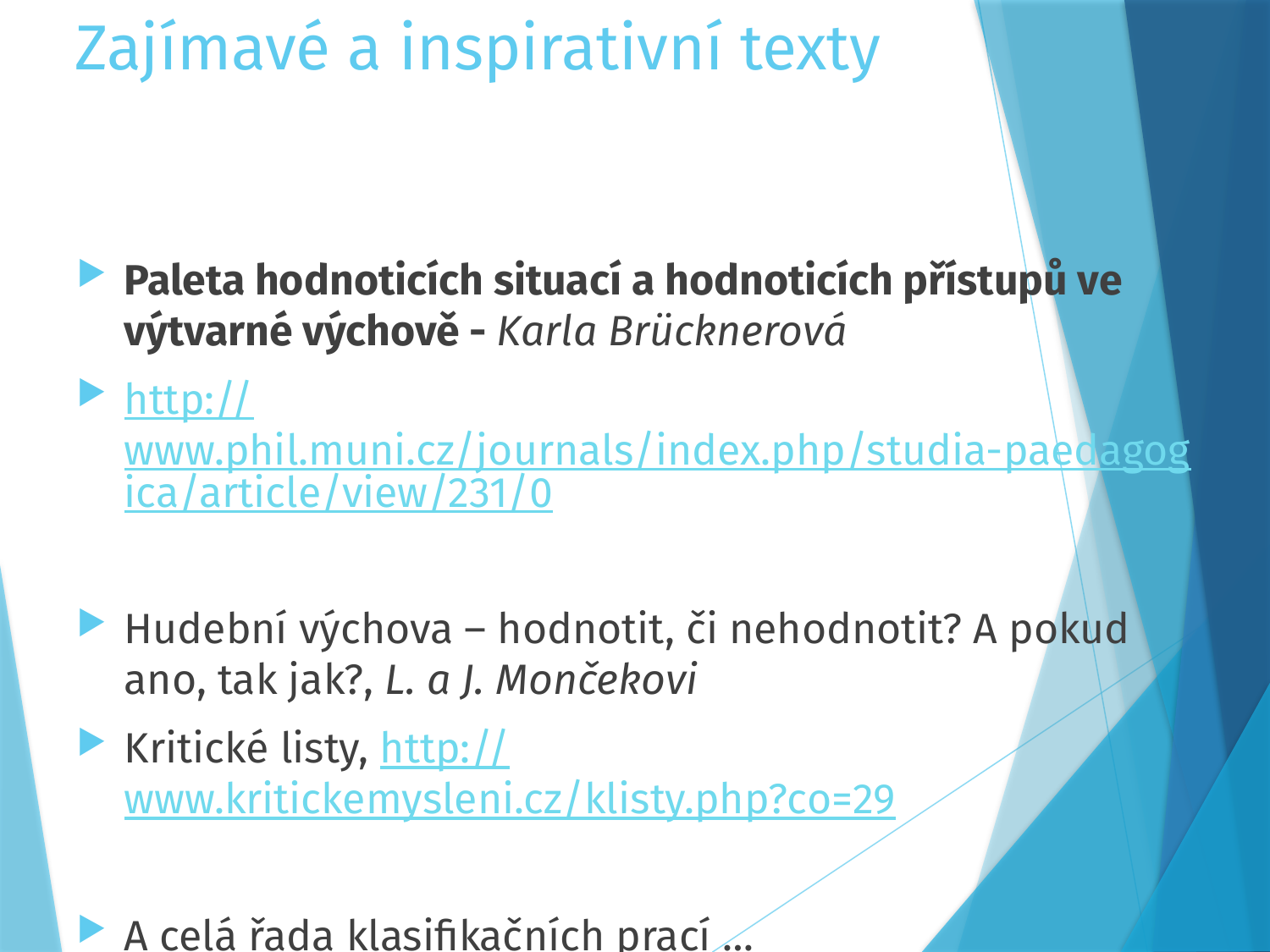

# Zajímavé a inspirativní texty
Paleta hodnoticích situací a hodnoticích přístupů ve výtvarné výchově - Karla Brücknerová
http://www.phil.muni.cz/journals/index.php/studia-paedagogica/article/view/231/0

Hudební výchova – hodnotit, či nehodnotit? A pokud ano, tak jak?, L. a J. Mončekovi
Kritické listy, http://www.kritickemysleni.cz/klisty.php?co=29

A celá řada klasifikačních prací …